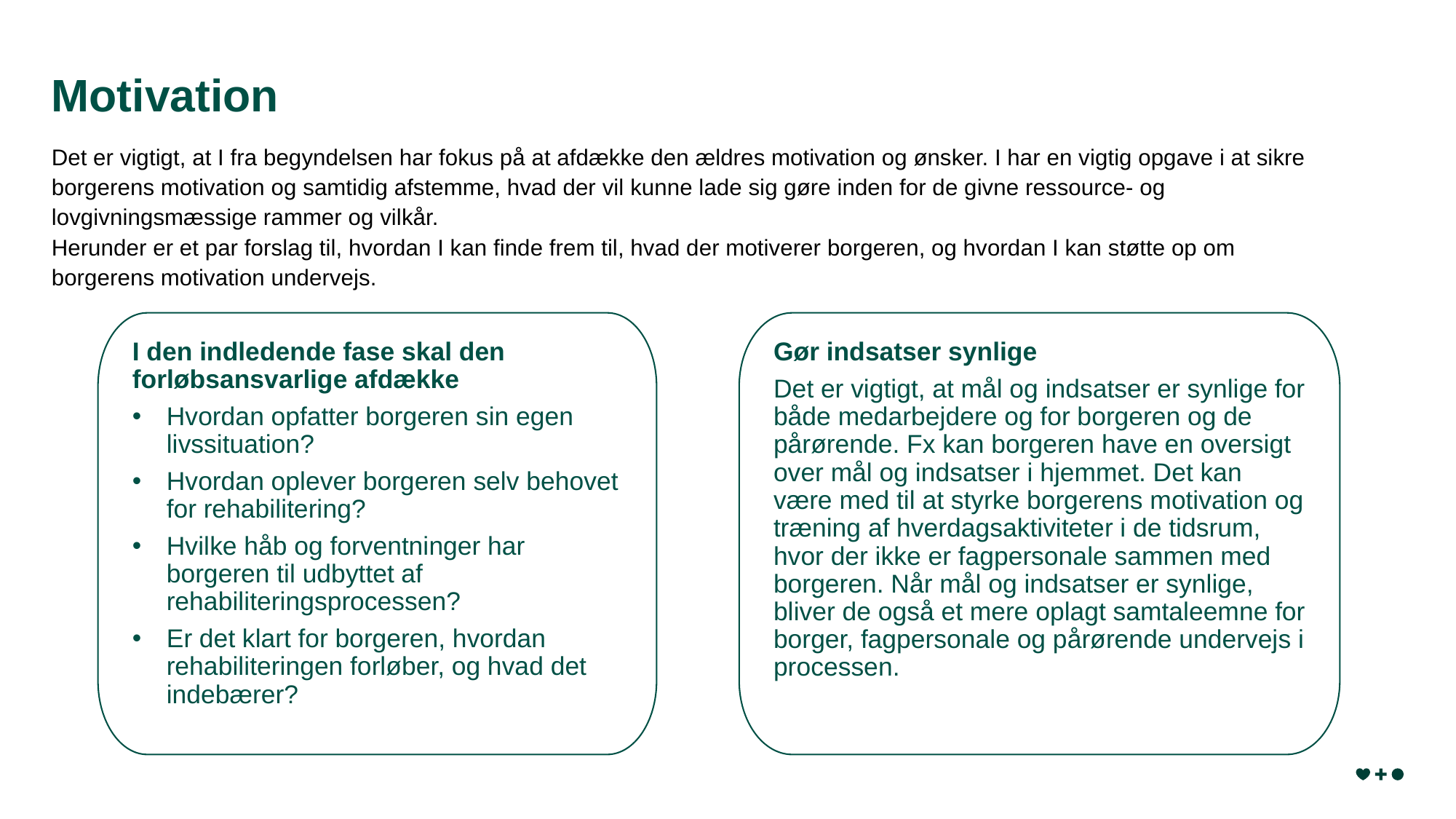

# Motivation
Det er vigtigt, at I fra begyndelsen har fokus på at afdække den ældres motivation og ønsker. I har en vigtig opgave i at sikre borgerens motivation og samtidig afstemme, hvad der vil kunne lade sig gøre inden for de givne ressource- og lovgivningsmæssige rammer og vilkår.
Herunder er et par forslag til, hvordan I kan finde frem til, hvad der motiverer borgeren, og hvordan I kan støtte op om borgerens motivation undervejs.
I den indledende fase skal den forløbsansvarlige afdække
Hvordan opfatter borgeren sin egen livssituation?
Hvordan oplever borgeren selv behovet for rehabilitering?
Hvilke håb og forventninger har borgeren til udbyttet af rehabiliteringsprocessen?
Er det klart for borgeren, hvordan rehabiliteringen forløber, og hvad det indebærer?
Gør indsatser synlige
Det er vigtigt, at mål og indsatser er synlige for både medarbejdere og for borgeren og de pårørende. Fx kan borgeren have en oversigt over mål og indsatser i hjemmet. Det kan være med til at styrke borgerens motivation og træning af hverdagsaktiviteter i de tidsrum, hvor der ikke er fagpersonale sammen med borgeren. Når mål og indsatser er synlige, bliver de også et mere oplagt samtaleemne for borger, fagpersonale og pårørende undervejs i processen.